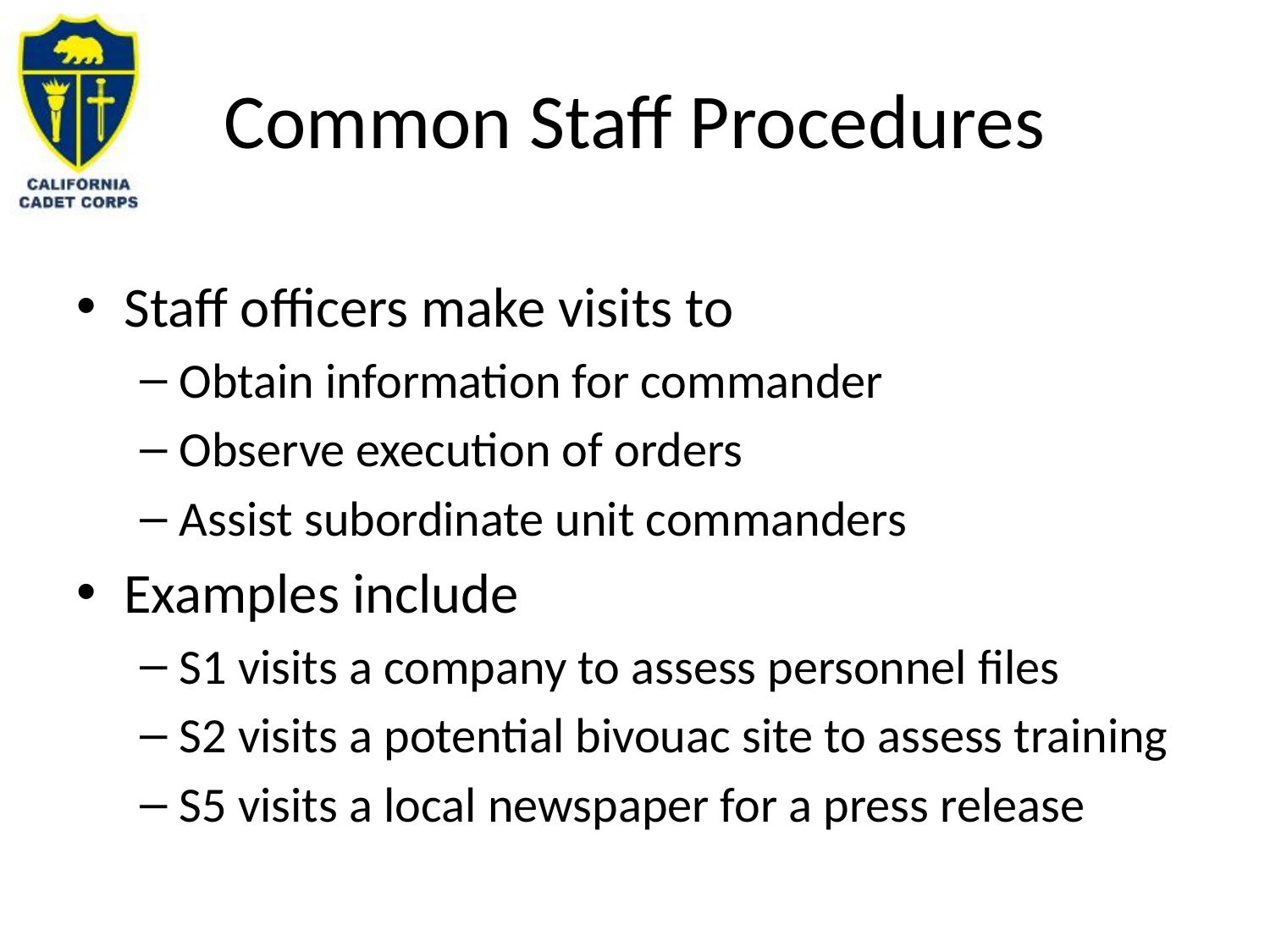

# Common Staff Procedures
Staff officers make visits to
Obtain information for commander
Observe execution of orders
Assist subordinate unit commanders
Examples include
S1 visits a company to assess personnel files
S2 visits a potential bivouac site to assess training
S5 visits a local newspaper for a press release